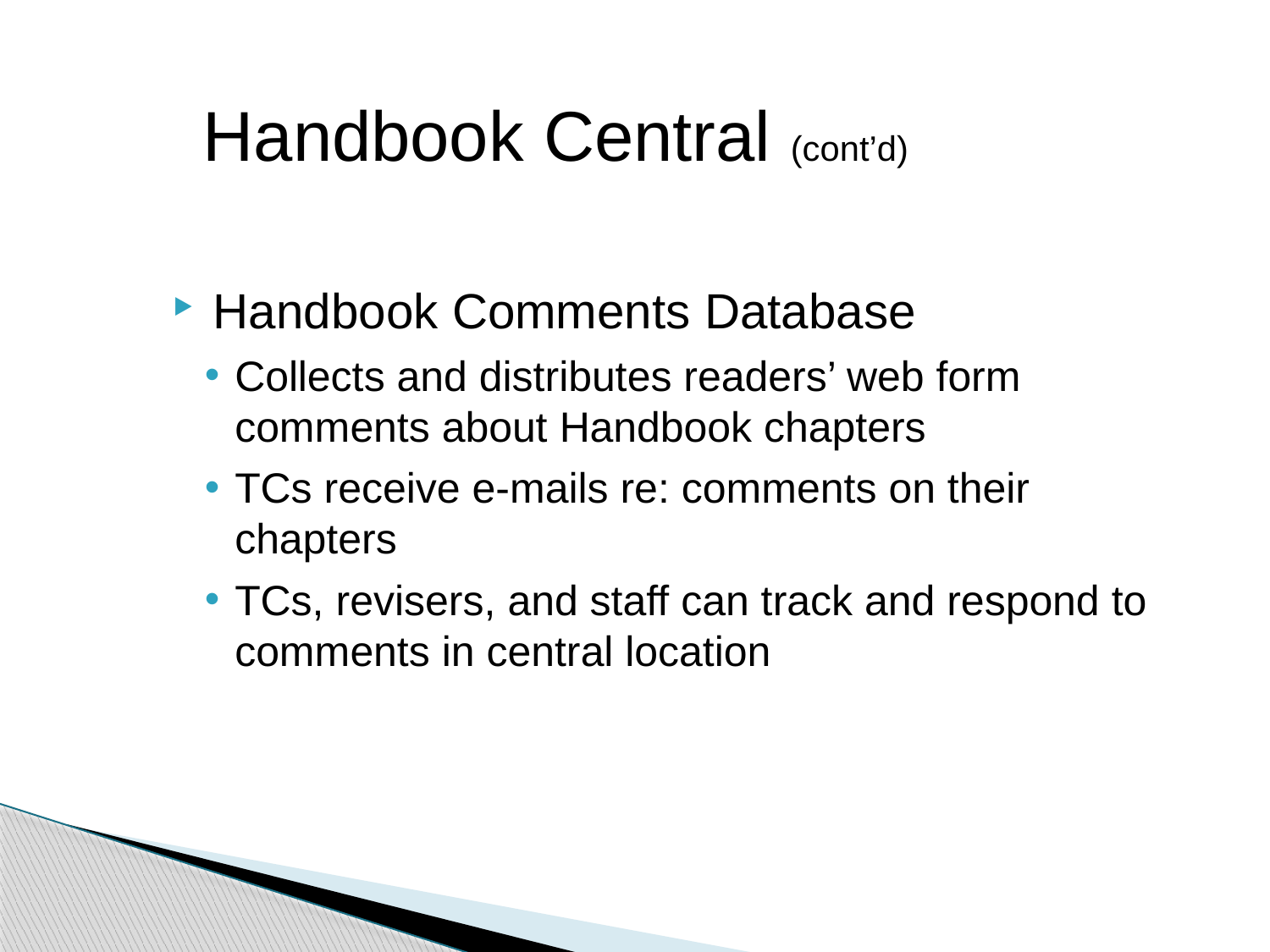

Handbook Central (cont’d)
 Handbook Comments Database
Collects and distributes readers’ web form comments about Handbook chapters
TCs receive e-mails re: comments on their chapters
TCs, revisers, and staff can track and respond to comments in central location